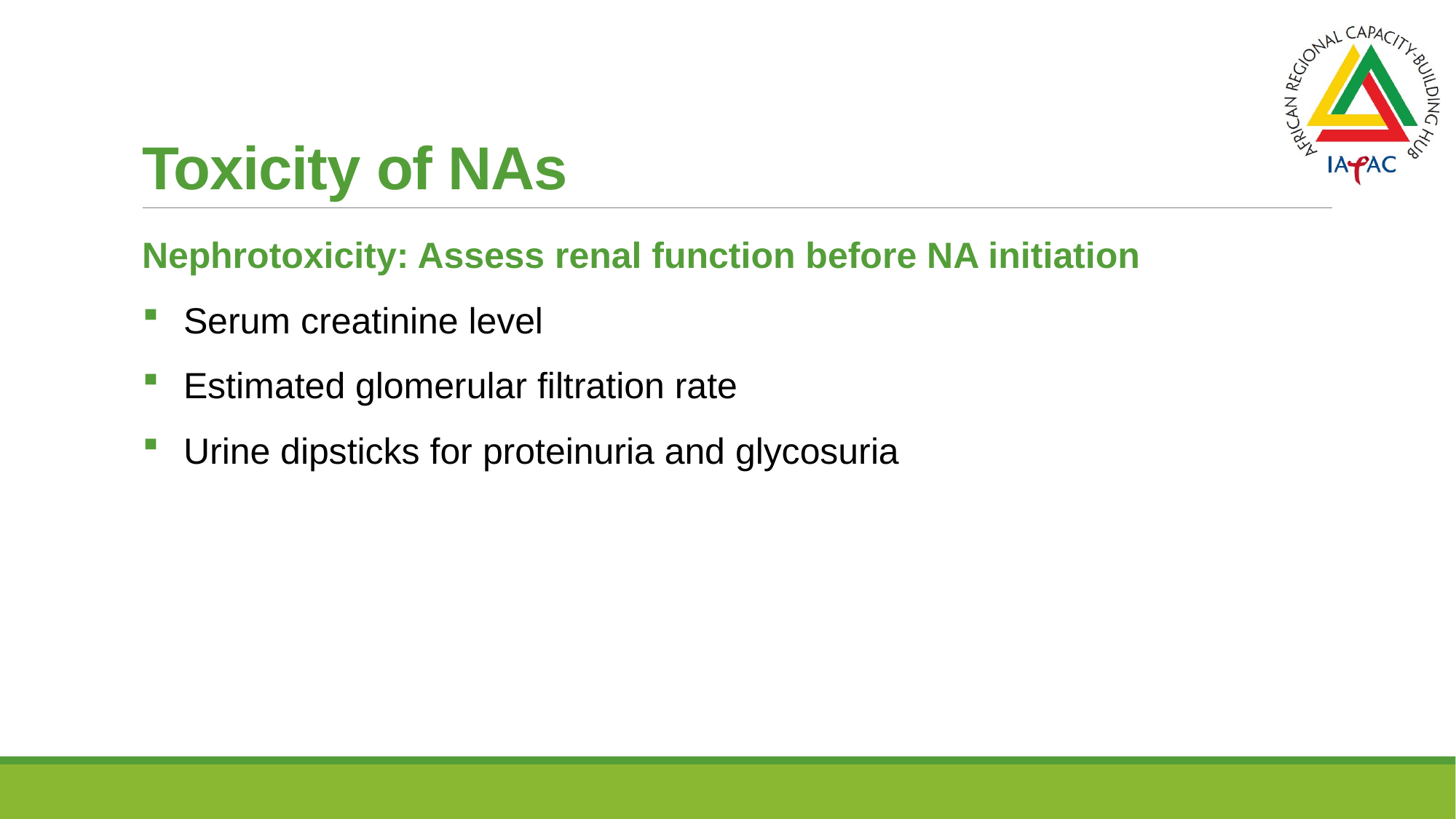

# Toxicity of NAs
Nephrotoxicity: Assess renal function before NA initiation
Serum creatinine level
Estimated glomerular filtration rate
Urine dipsticks for proteinuria and glycosuria